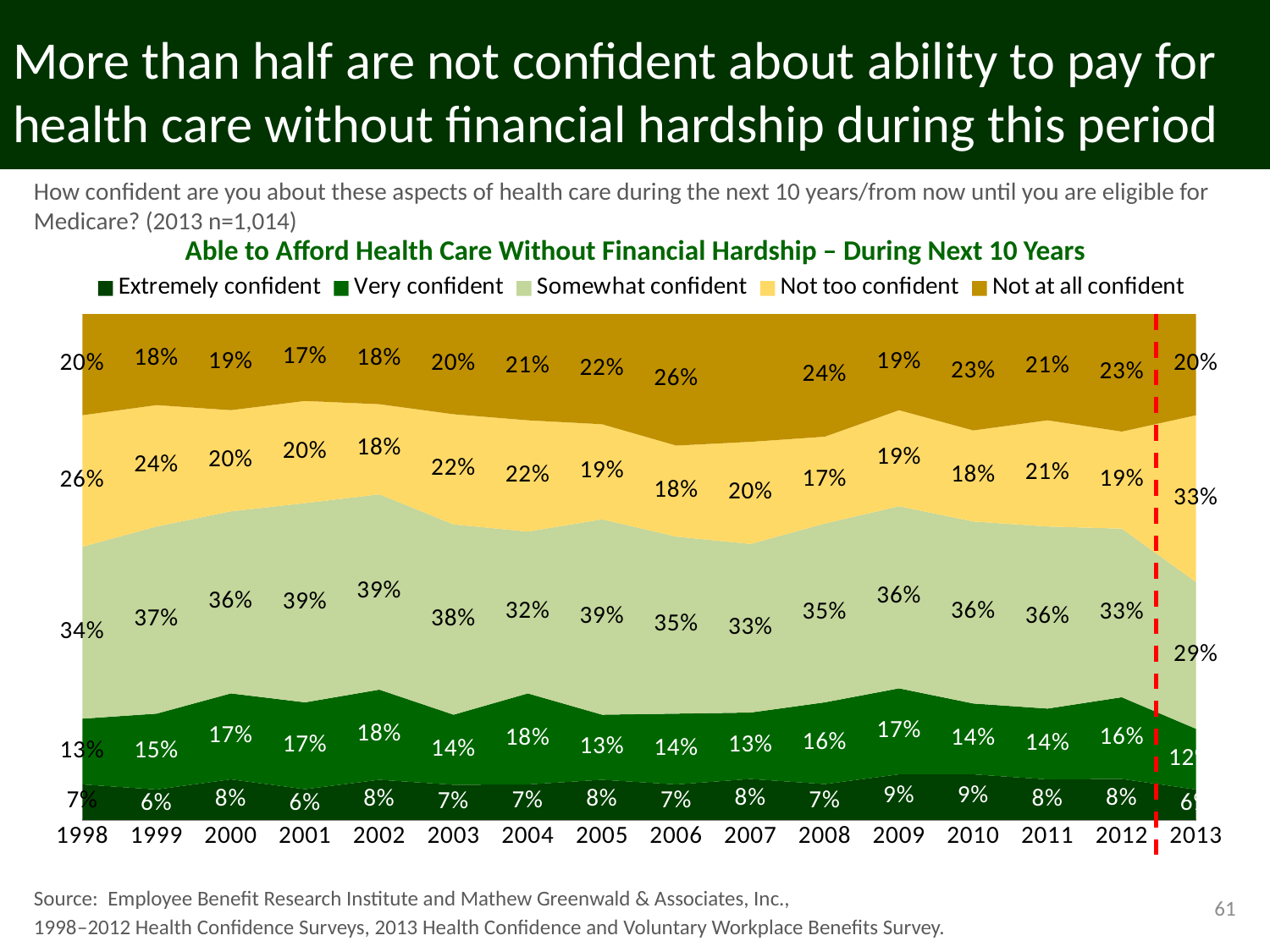

# More than half are not confident about ability to pay for health care without financial hardship during this period
How confident are you about these aspects of health care during the next 10 years/from now until you are eligible for Medicare? (2013 n=1,014)
Able to Afford Health Care Without Financial Hardship – During Next 10 Years

### Chart

| Category | Extremely confident | Very confident | Somewhat confident | Not too confident | Not at all confident |
|---|---|---|---|---|---|
| 1998 | 0.07 | 0.13 | 0.34 | 0.26 | 0.2 |
| 1999 | 0.06 | 0.15 | 0.37 | 0.24 | 0.18 |
| 2000 | 0.08 | 0.17 | 0.36 | 0.2 | 0.19 |
| 2001 | 0.06 | 0.17 | 0.39 | 0.2 | 0.17 |
| 2002 | 0.08 | 0.18 | 0.39 | 0.18 | 0.18 |
| 2003 | 0.07 | 0.14 | 0.38 | 0.22 | 0.2 |
| 2004 | 0.07 | 0.18 | 0.32 | 0.22 | 0.21 |
| 2005 | 0.08 | 0.13 | 0.39 | 0.19 | 0.22 |
| 2006 | 0.07 | 0.14 | 0.35 | 0.18 | 0.26 |
| 2007 | 0.08 | 0.13 | 0.33 | 0.2 | 0.25 |
| 2008 | 0.07 | 0.16 | 0.35 | 0.17 | 0.24 |
| 2009 | 0.09 | 0.17 | 0.36 | 0.19 | 0.19 |
| 2010 | 0.09 | 0.14 | 0.36 | 0.18 | 0.23 |
| 2011 | 0.08 | 0.14 | 0.36 | 0.21 | 0.21 |
| 2012 | 0.08 | 0.16 | 0.33 | 0.19 | 0.23 |
| 2013 | 0.06 | 0.12 | 0.29 | 0.33 | 0.2 |
Source:  Employee Benefit Research Institute and Mathew Greenwald & Associates, Inc.,
1998–2012 Health Confidence Surveys, 2013 Health Confidence and Voluntary Workplace Benefits Survey.

61